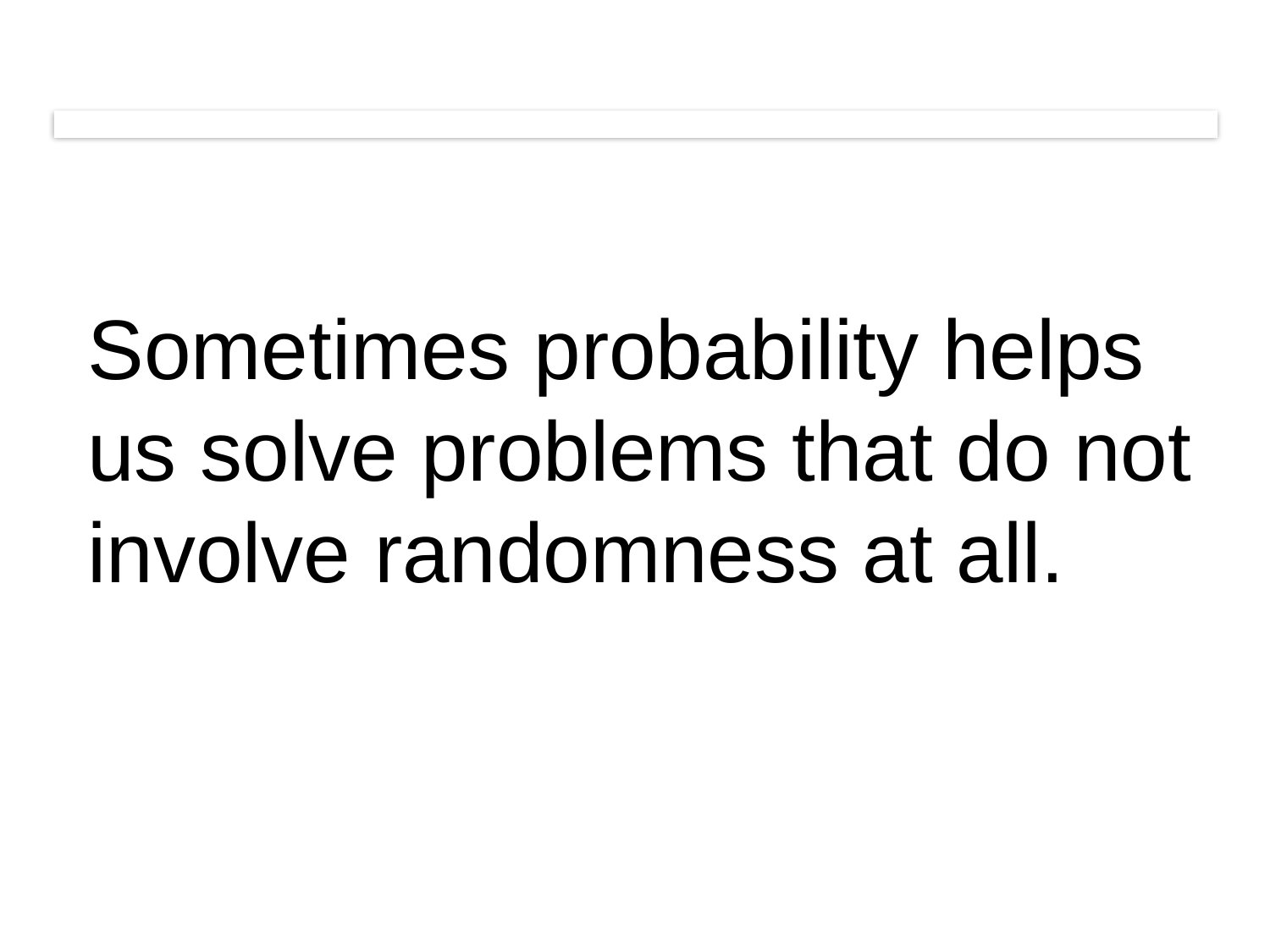

Sometimes probability helps us solve problems that do not involve randomness at all.